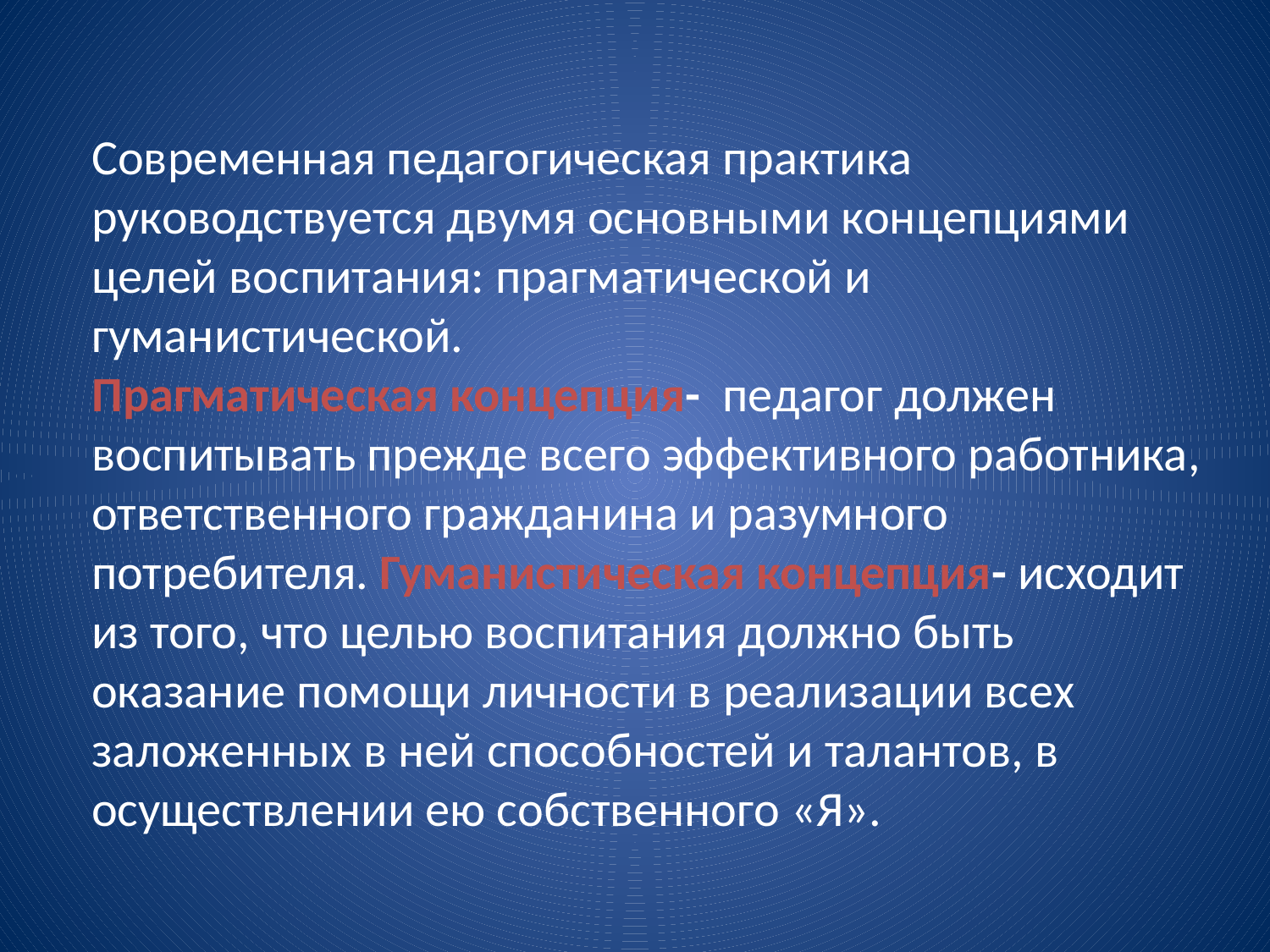

Современная педагогическая практика руководствуется двумя основными концепциями целей воспитания: прагматической и гуманистической.
Прагматическая концепция-  педагог должен воспитывать прежде всего эффективного работника, ответственного гражданина и разумного потребителя. Гуманистическая концепция- исходит из того, что целью воспитания должно быть оказание помощи личности в реализации всех заложенных в ней способностей и талантов, в осуществлении ею собственного «Я».